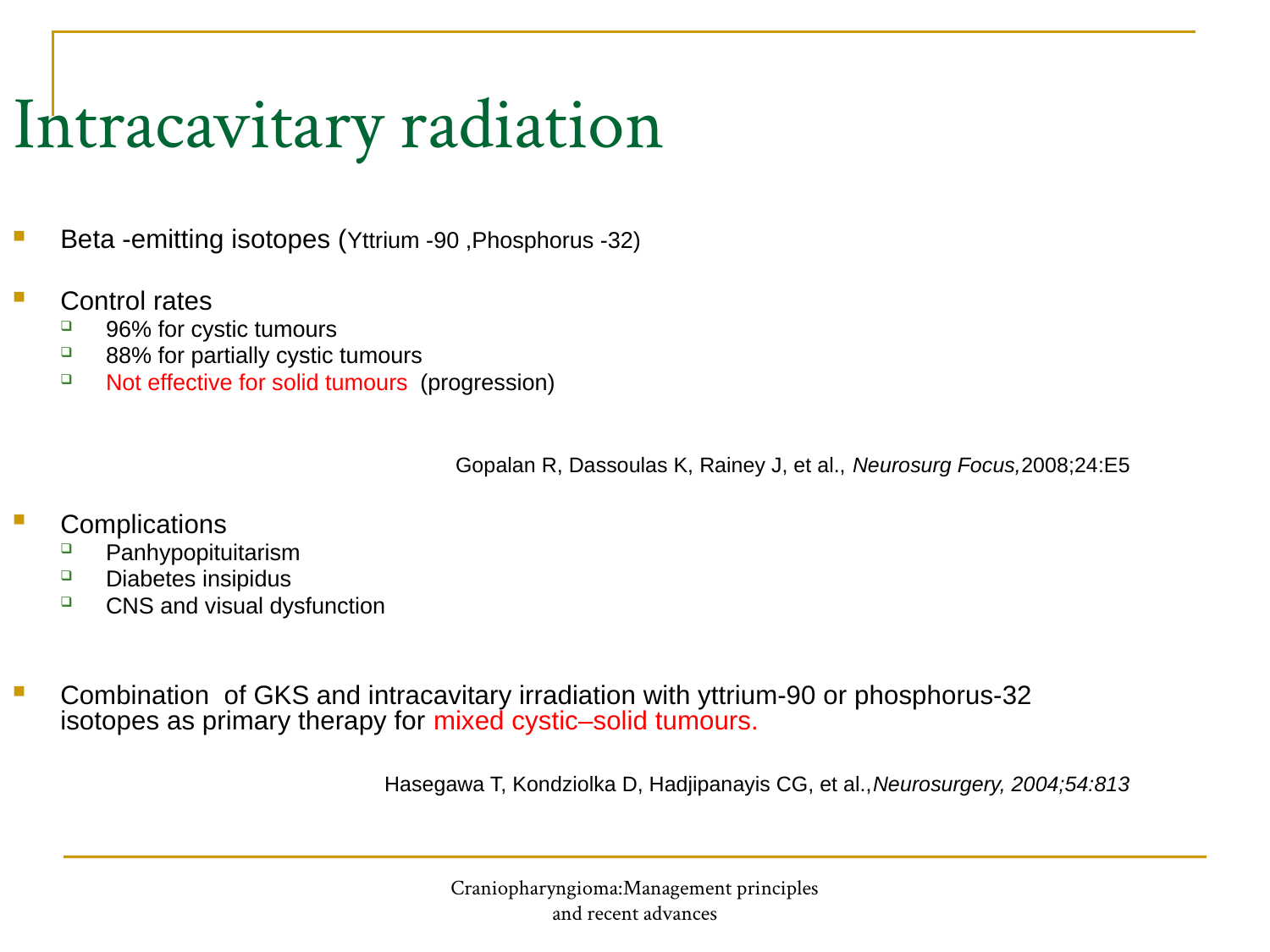

Intracavitary radiation
Beta -emitting isotopes (Yttrium -90 ,Phosphorus -32)

Control rates
96% for cystic tumours
88% for partially cystic tumours
Not effective for solid tumours  (progression)

Gopalan R, Dassoulas K, Rainey J, et al., Neurosurg Focus,2008;24:E5

Complications
Panhypopituitarism
Diabetes insipidus
CNS and visual dysfunction

Combination  of GKS and intracavitary irradiation with yttrium-90 or phosphorus-32 isotopes as primary therapy for mixed cystic–solid tumours.

Hasegawa T, Kondziolka D, Hadjipanayis CG, et al.,Neurosurgery, 2004;54:813
Craniopharyngioma:Management principles and recent advances